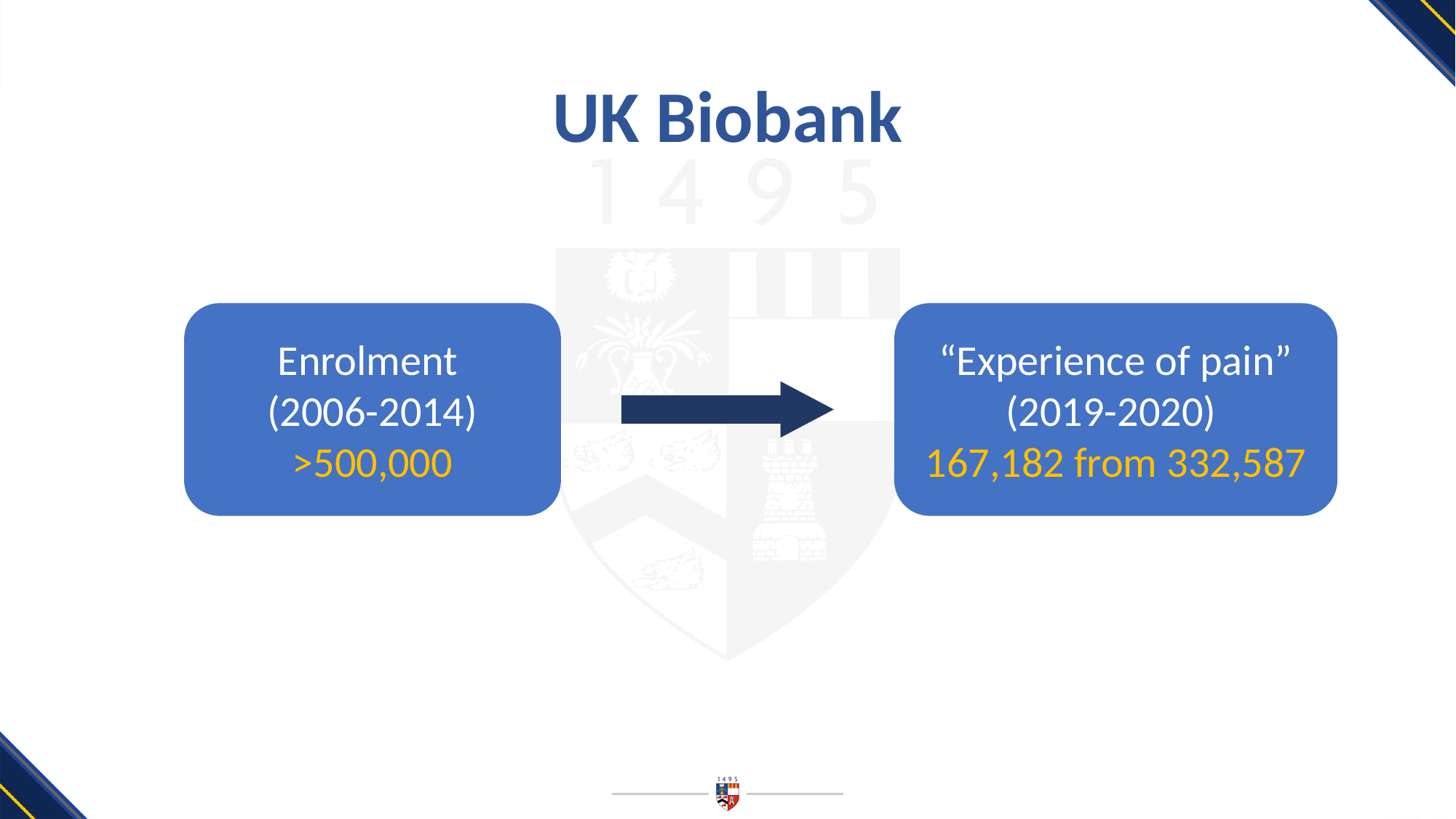

# UK Biobank
“Experience of pain”
(2019-2020)
167,182 from 332,587
Enrolment
(2006-2014)
>500,000